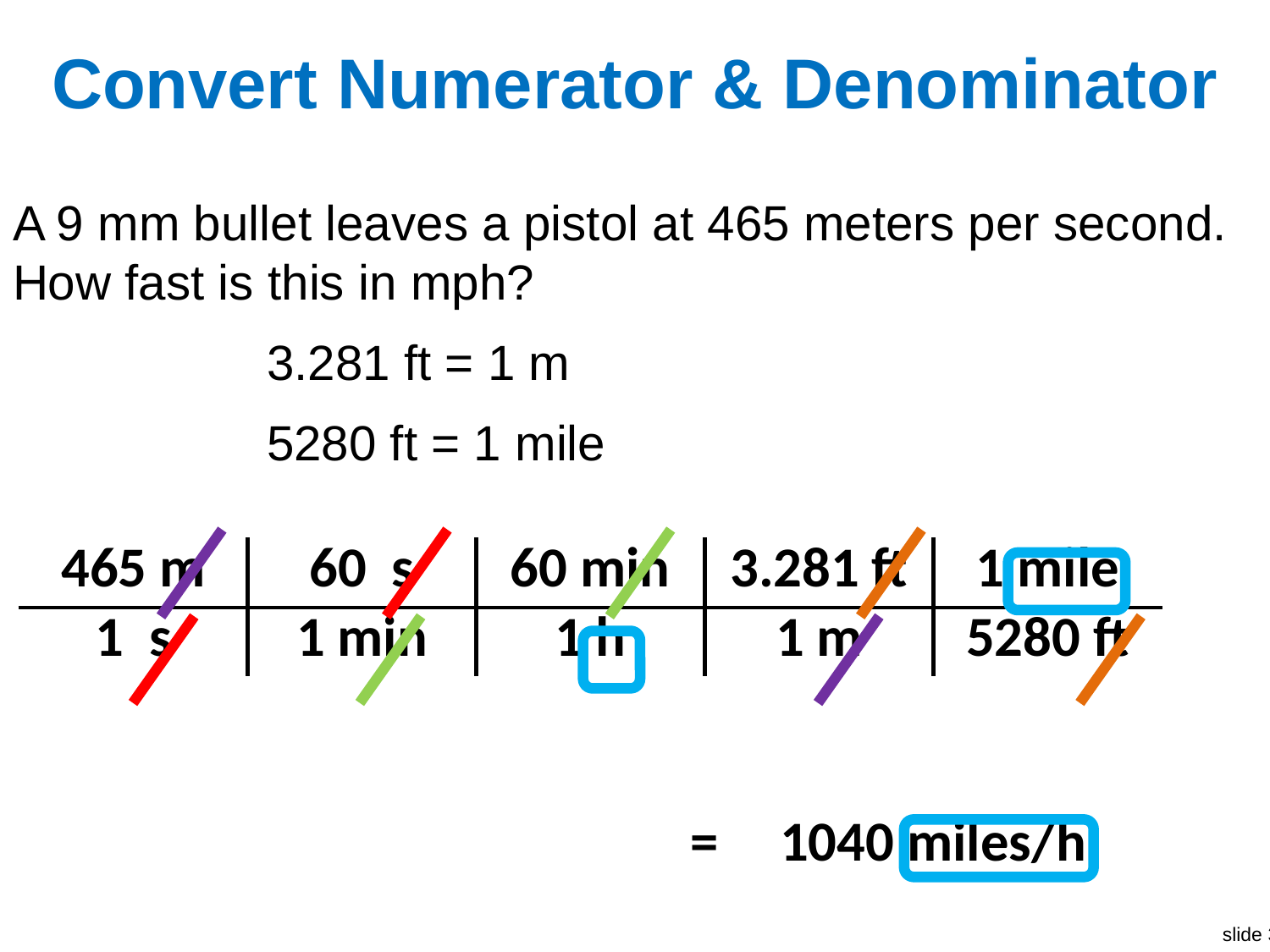

# Convert Numerator & Denominator
A 9 mm bullet leaves a pistol at 465 meters per second.  How fast is this in mph?
3.281 ft = 1 m
5280 ft = 1 mile
| 465 m | 60 s | 60 min | 3.281 ft | 1 mile |
| --- | --- | --- | --- | --- |
| 1 s | 1 min | 1 h | 1 m | 5280 ft |

| = | 1040 miles/h |
| --- | --- |